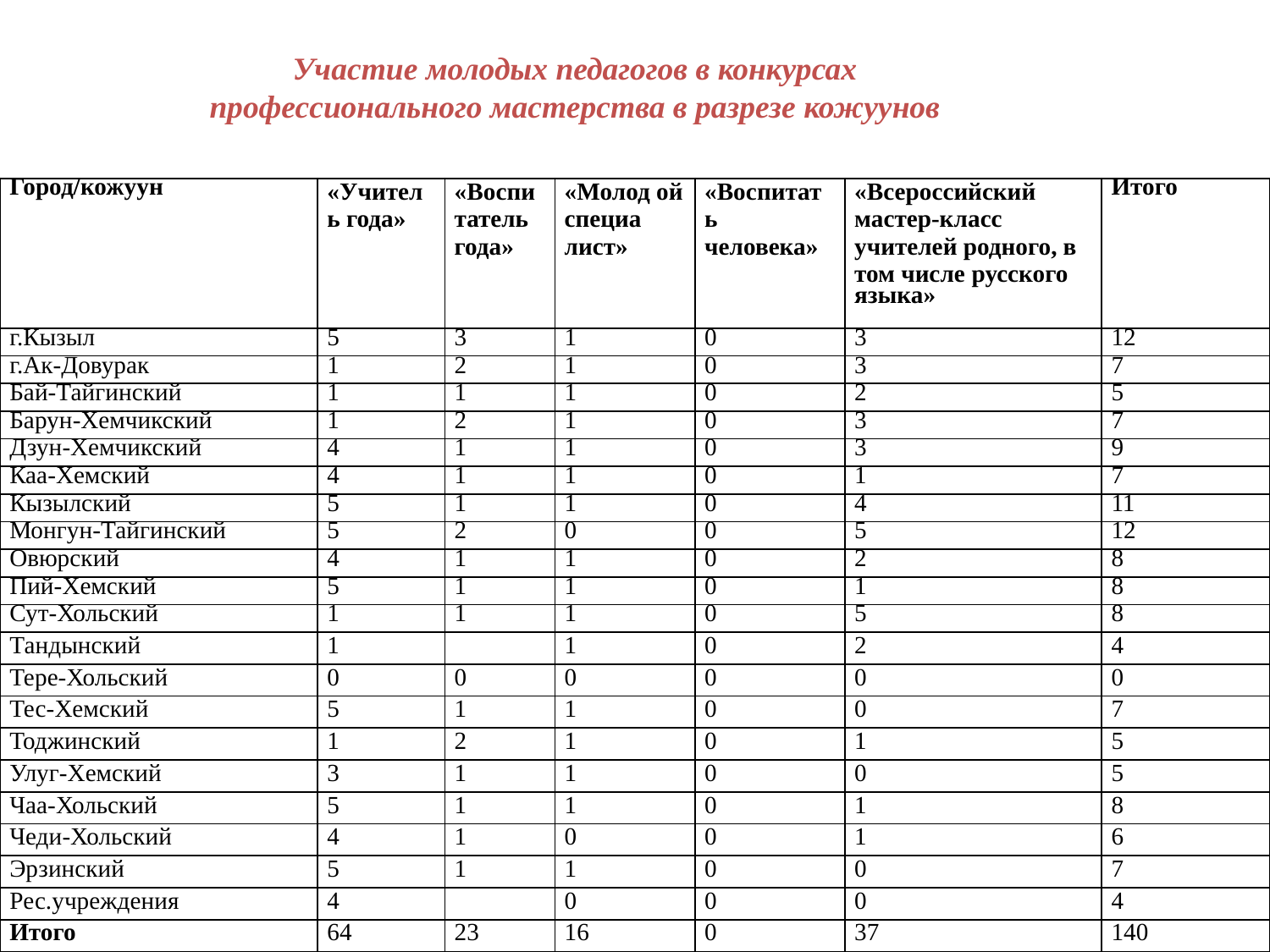

Участие молодых педагогов в конкурсах профессионального мастерства в разрезе кожуунов
| Город/кожуун | «Учитель года» | «Воспи татель года» | «Молод ой специа лист» | «Воспитать человека» | «Всероссийский мастер-класс учителей родного, в том числе русского языка» | Итого |
| --- | --- | --- | --- | --- | --- | --- |
| г.Кызыл | 5 | 3 | 1 | 0 | 3 | 12 |
| г.Ак-Довурак | 1 | 2 | 1 | 0 | 3 | 7 |
| Бай-Тайгинский | 1 | 1 | 1 | 0 | 2 | 5 |
| Барун-Хемчикский | 1 | 2 | 1 | 0 | 3 | 7 |
| Дзун-Хемчикский | 4 | 1 | 1 | 0 | 3 | 9 |
| Каа-Хемский | 4 | 1 | 1 | 0 | 1 | 7 |
| Кызылский | 5 | 1 | 1 | 0 | 4 | 11 |
| Монгун-Тайгинский | 5 | 2 | 0 | 0 | 5 | 12 |
| Овюрский | 4 | 1 | 1 | 0 | 2 | 8 |
| Пий-Хемский | 5 | 1 | 1 | 0 | 1 | 8 |
| Сут-Хольский | 1 | 1 | 1 | 0 | 5 | 8 |
| Тандынский | 1 |  | 1 | 0 | 2 | 4 |
| Тере-Хольский | 0 | 0 | 0 | 0 | 0 | 0 |
| Тес-Хемский | 5 | 1 | 1 | 0 | 0 | 7 |
| Тоджинский | 1 | 2 | 1 | 0 | 1 | 5 |
| Улуг-Хемский | 3 | 1 | 1 | 0 | 0 | 5 |
| Чаа-Хольский | 5 | 1 | 1 | 0 | 1 | 8 |
| Чеди-Хольский | 4 | 1 | 0 | 0 | 1 | 6 |
| Эрзинский | 5 | 1 | 1 | 0 | 0 | 7 |
| Рес.учреждения | 4 |  | 0 | 0 | 0 | 4 |
| Итого | 64 | 23 | 16 | 0 | 37 | 140 |